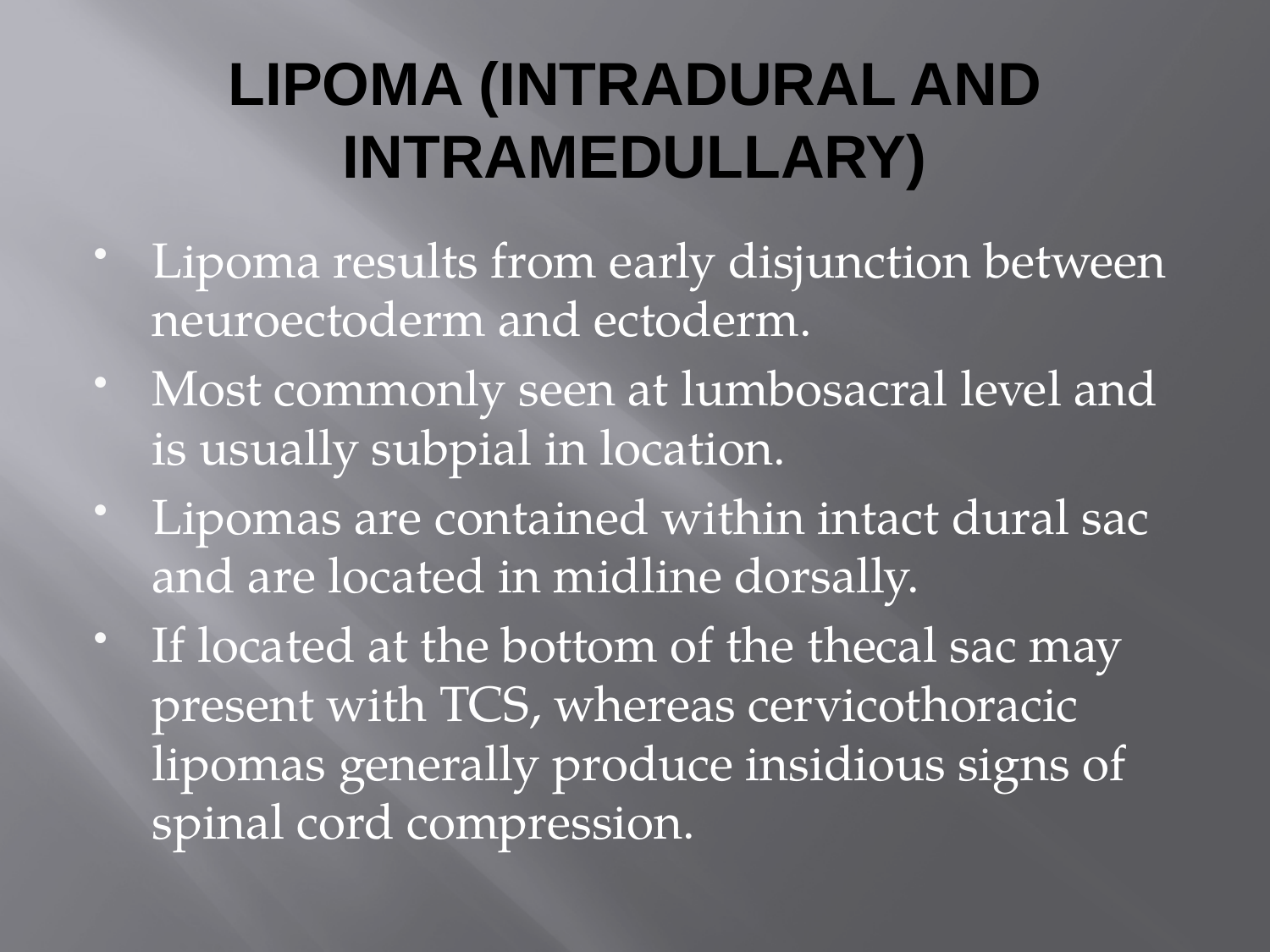

# LIPOMA (INTRADURAL AND INTRAMEDULLARY)
Lipoma results from early disjunction between neuroectoderm and ectoderm.
Most commonly seen at lumbosacral level and is usually subpial in location.
Lipomas are contained within intact dural sac and are located in midline dorsally.
If located at the bottom of the thecal sac may present with TCS, whereas cervicothoracic lipomas generally produce insidious signs of spinal cord compression.